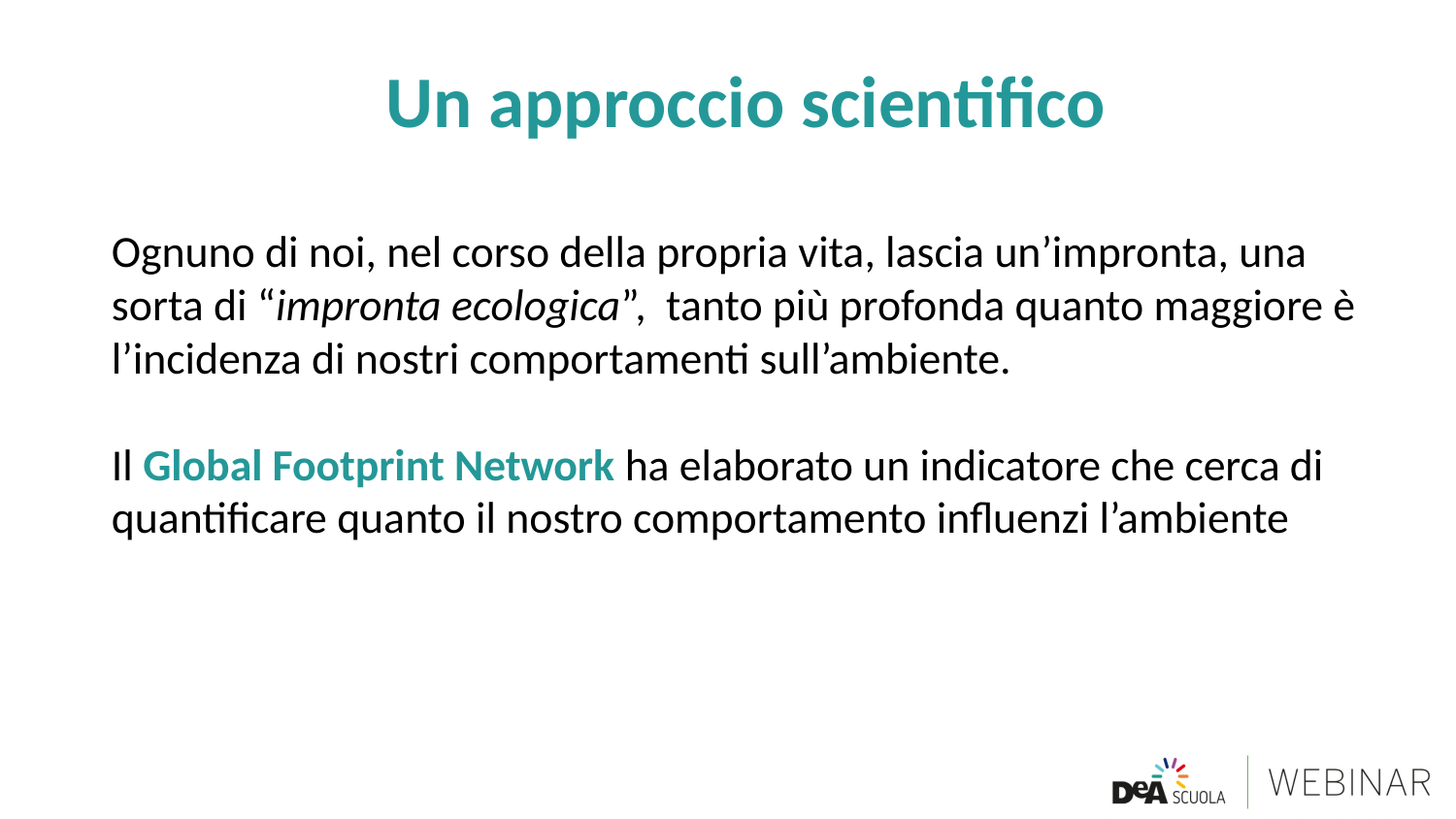

# Un approccio scientifico
Ognuno di noi, nel corso della propria vita, lascia un’impronta, una sorta di “impronta ecologica”,  tanto più profonda quanto maggiore è l’incidenza di nostri comportamenti sull’ambiente.

Il Global Footprint Network ha elaborato un indicatore che cerca di quantificare quanto il nostro comportamento influenzi l’ambiente